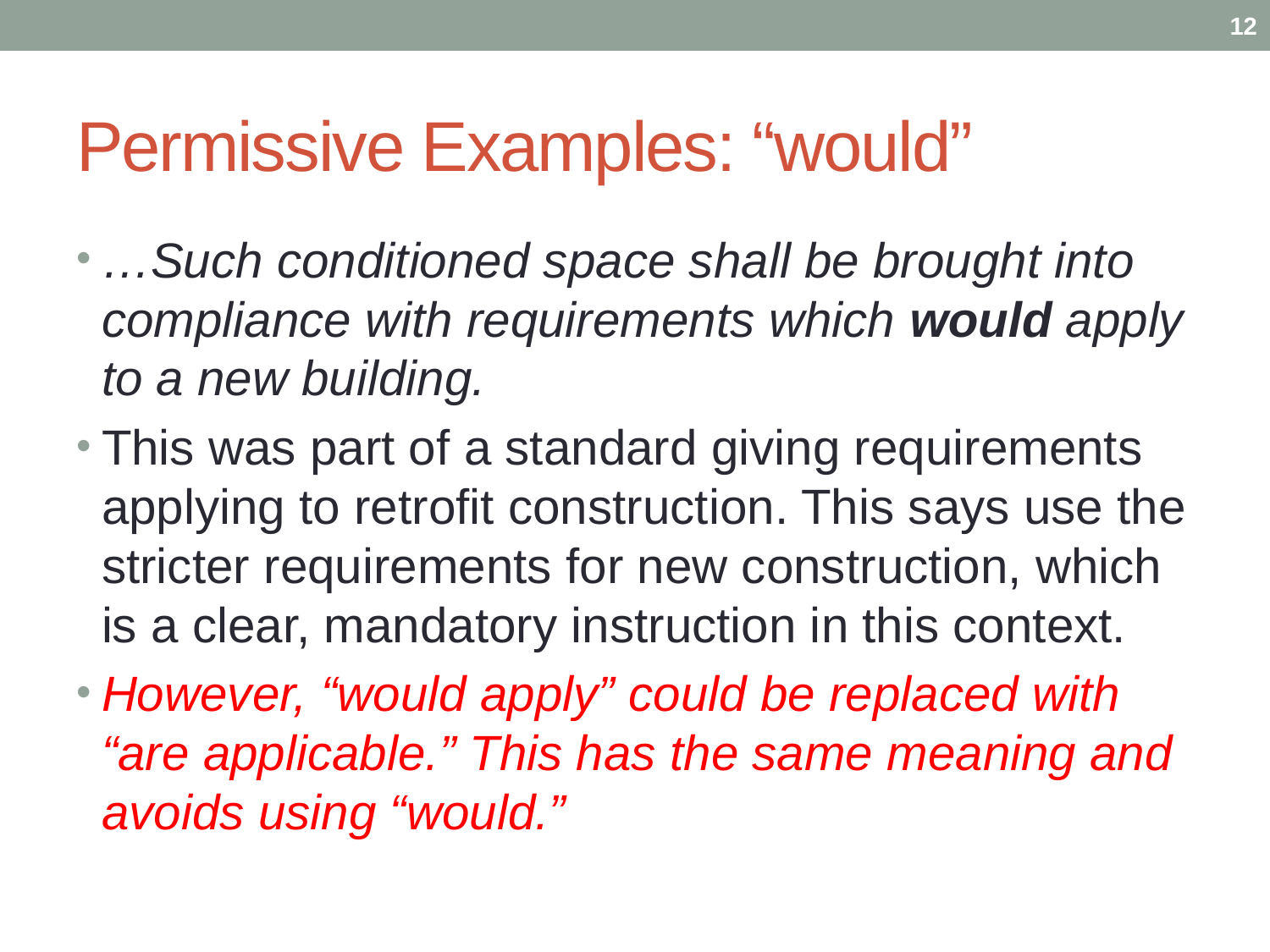

12
# Permissive Examples: “would”
…Such conditioned space shall be brought into compliance with requirements which would apply to a new building.
This was part of a standard giving requirements applying to retrofit construction. This says use the stricter requirements for new construction, which is a clear, mandatory instruction in this context.
However, “would apply” could be replaced with “are applicable.” This has the same meaning and avoids using “would.”